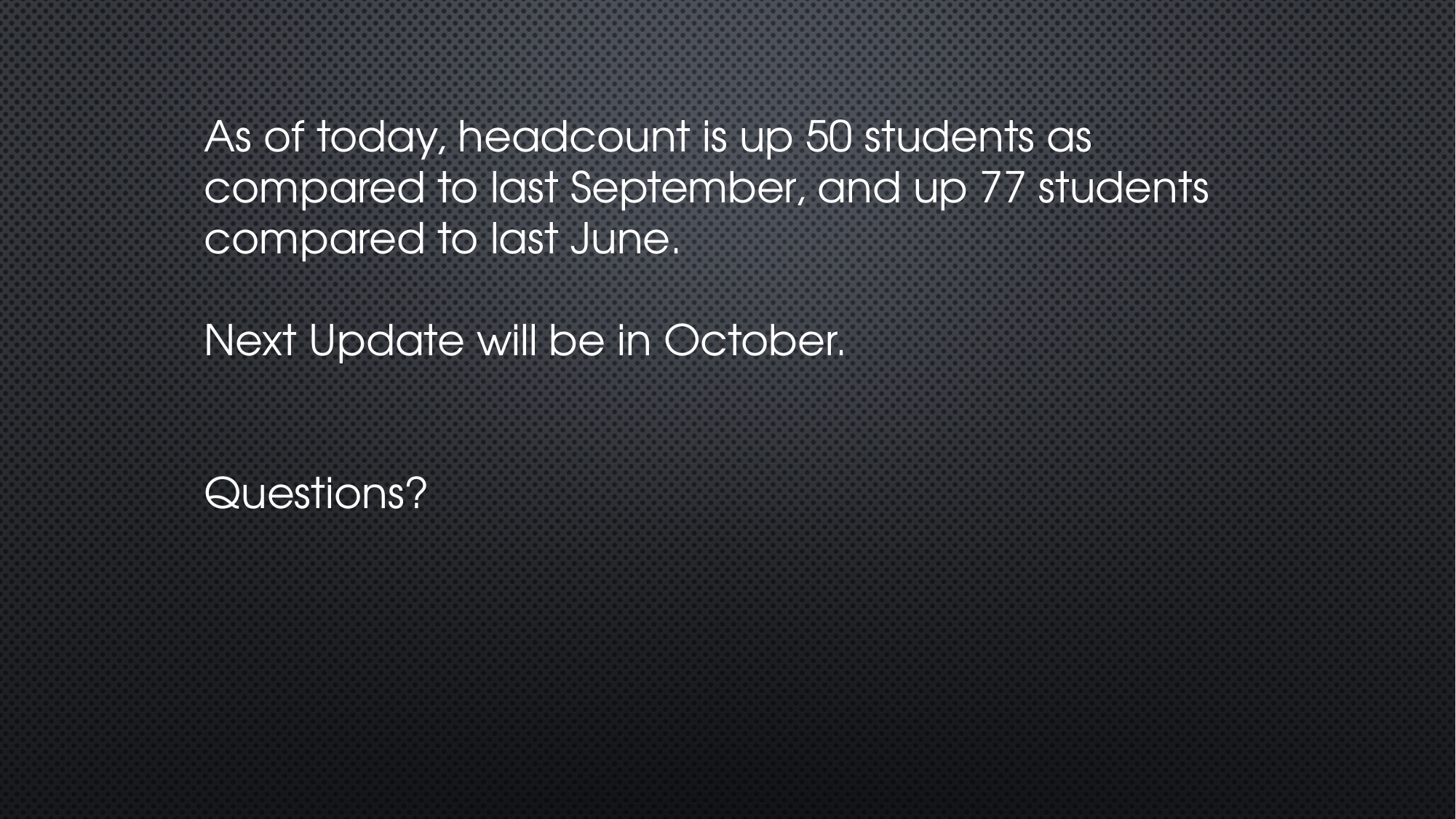

As of today, headcount is up 50 students as compared to last September, and up 77 students compared to last June.

Next Update will be in October.

Questions?